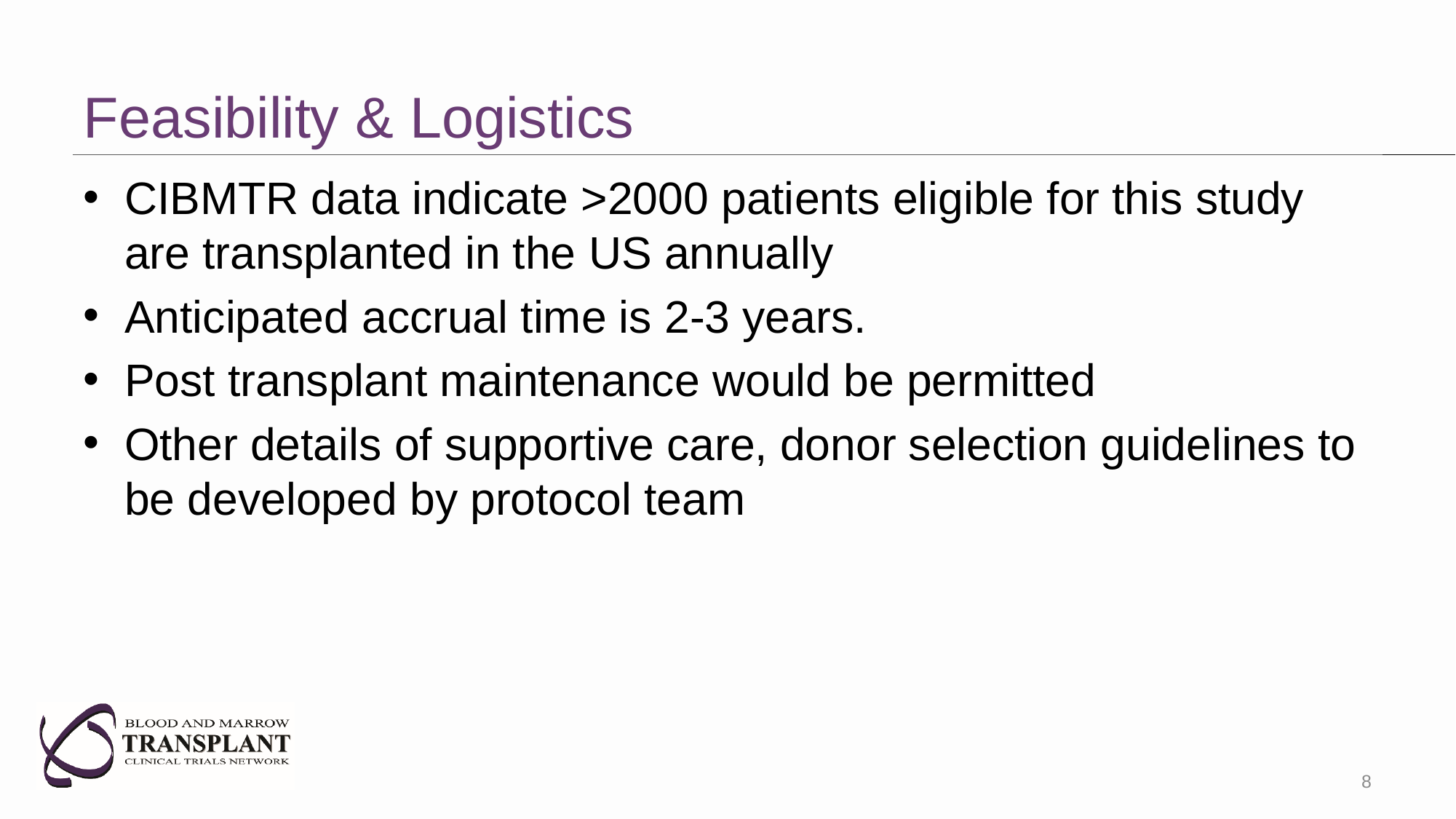

# Feasibility & Logistics
CIBMTR data indicate >2000 patients eligible for this study are transplanted in the US annually
Anticipated accrual time is 2-3 years.
Post transplant maintenance would be permitted
Other details of supportive care, donor selection guidelines to be developed by protocol team

8